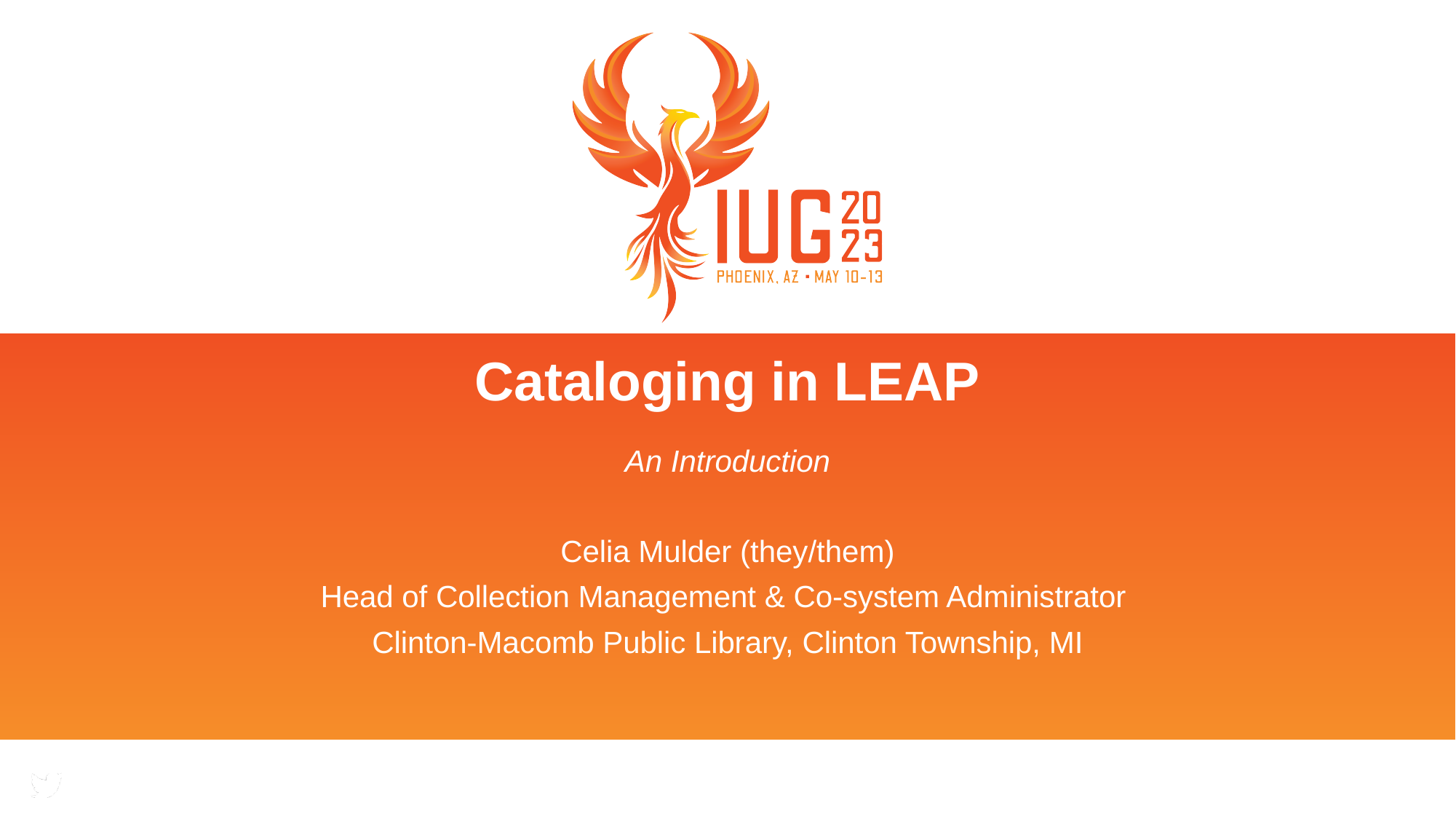

# Cataloging in LEAP
An Introduction
Celia Mulder (they/them)
Head of Collection Management & Co-system Administrator
Clinton-Macomb Public Library, Clinton Township, MI